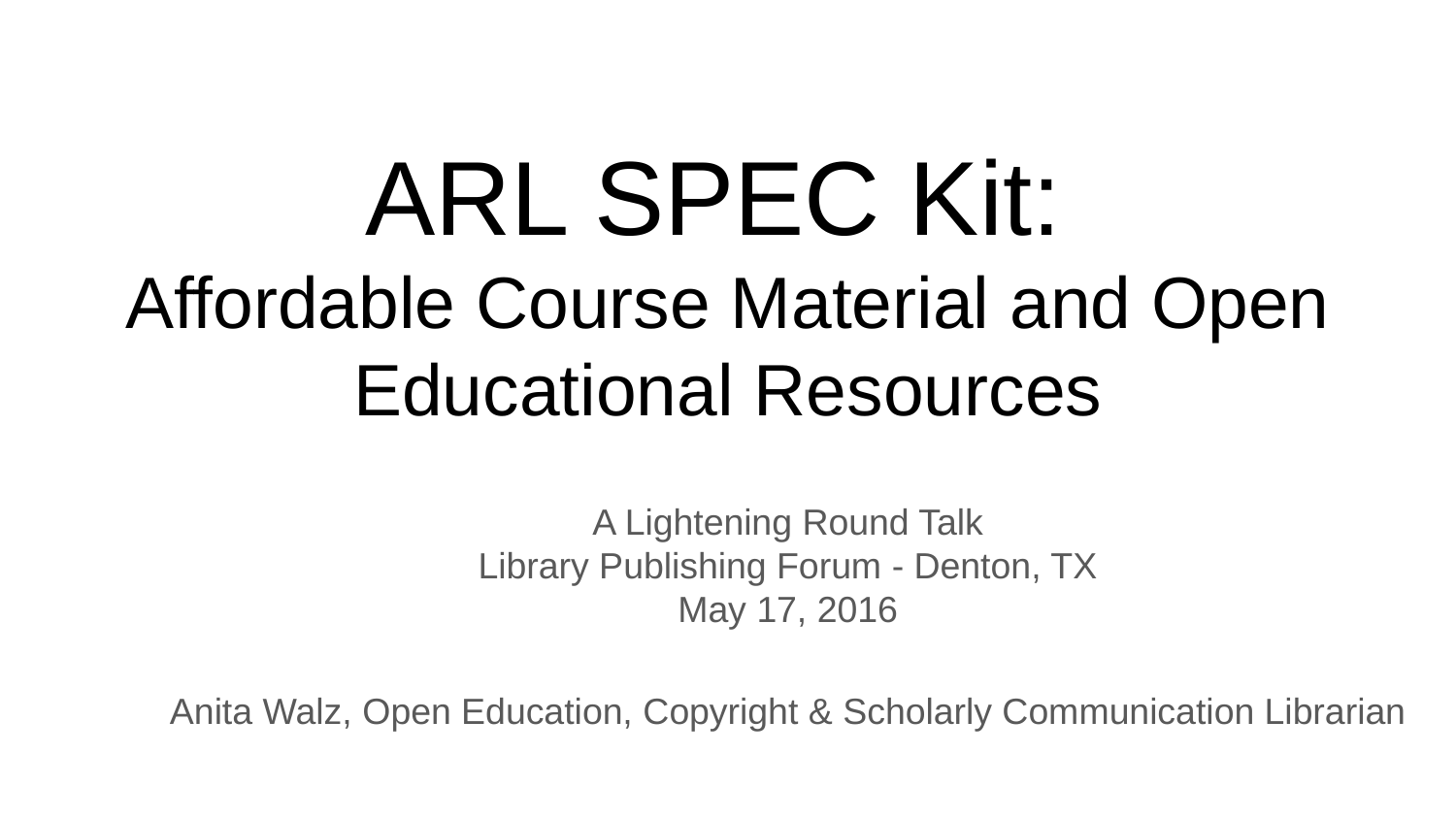

# ARL SPEC Kit:
Affordable Course Material and Open Educational Resources
A Lightening Round Talk
Library Publishing Forum - Denton, TX
May 17, 2016

Anita Walz, Open Education, Copyright & Scholarly Communication Librarian